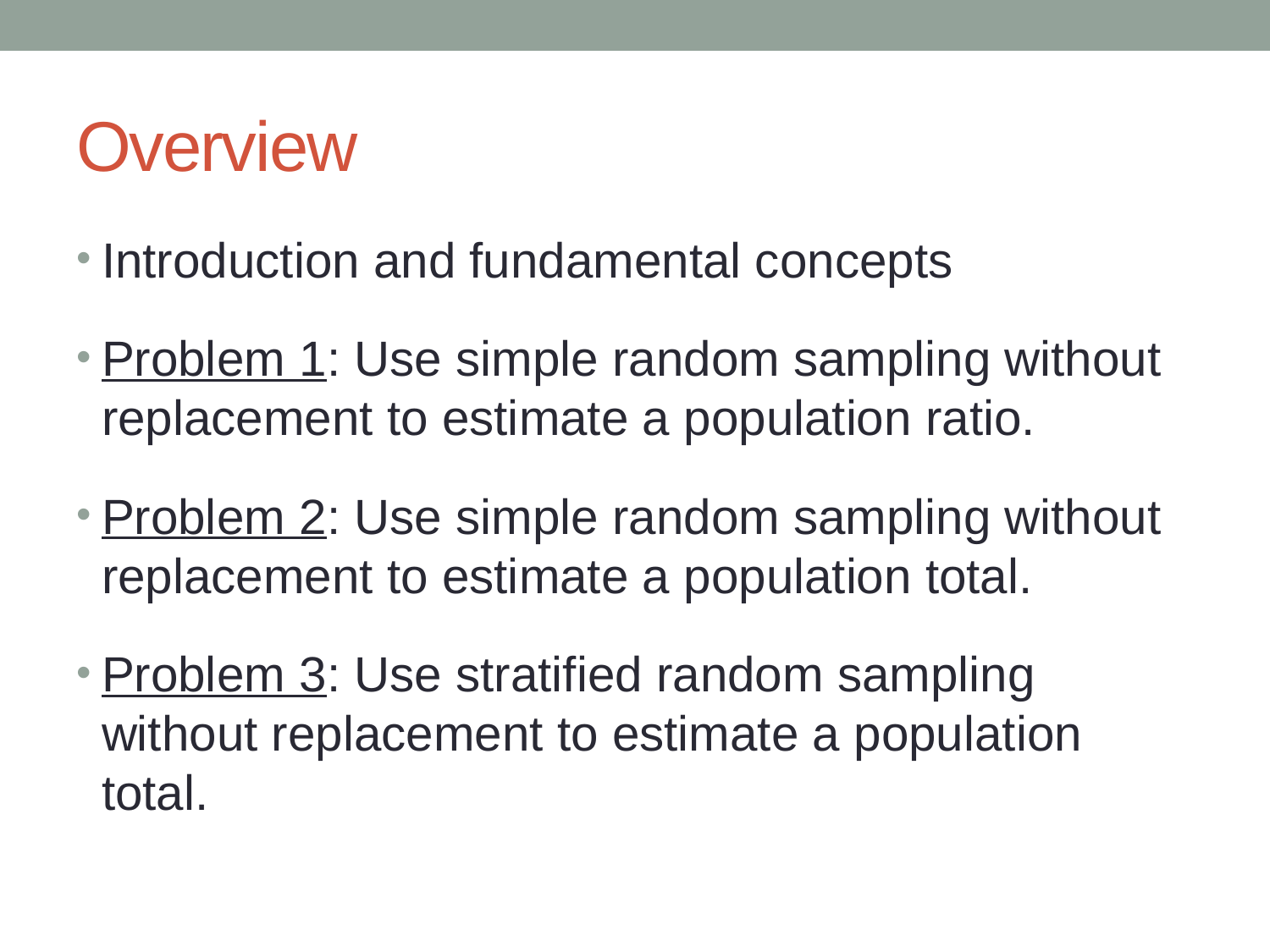

# Overview
Introduction and fundamental concepts

Problem 1: Use simple random sampling without replacement to estimate a population ratio.

Problem 2: Use simple random sampling without replacement to estimate a population total.

Problem 3: Use stratified random sampling without replacement to estimate a population total.